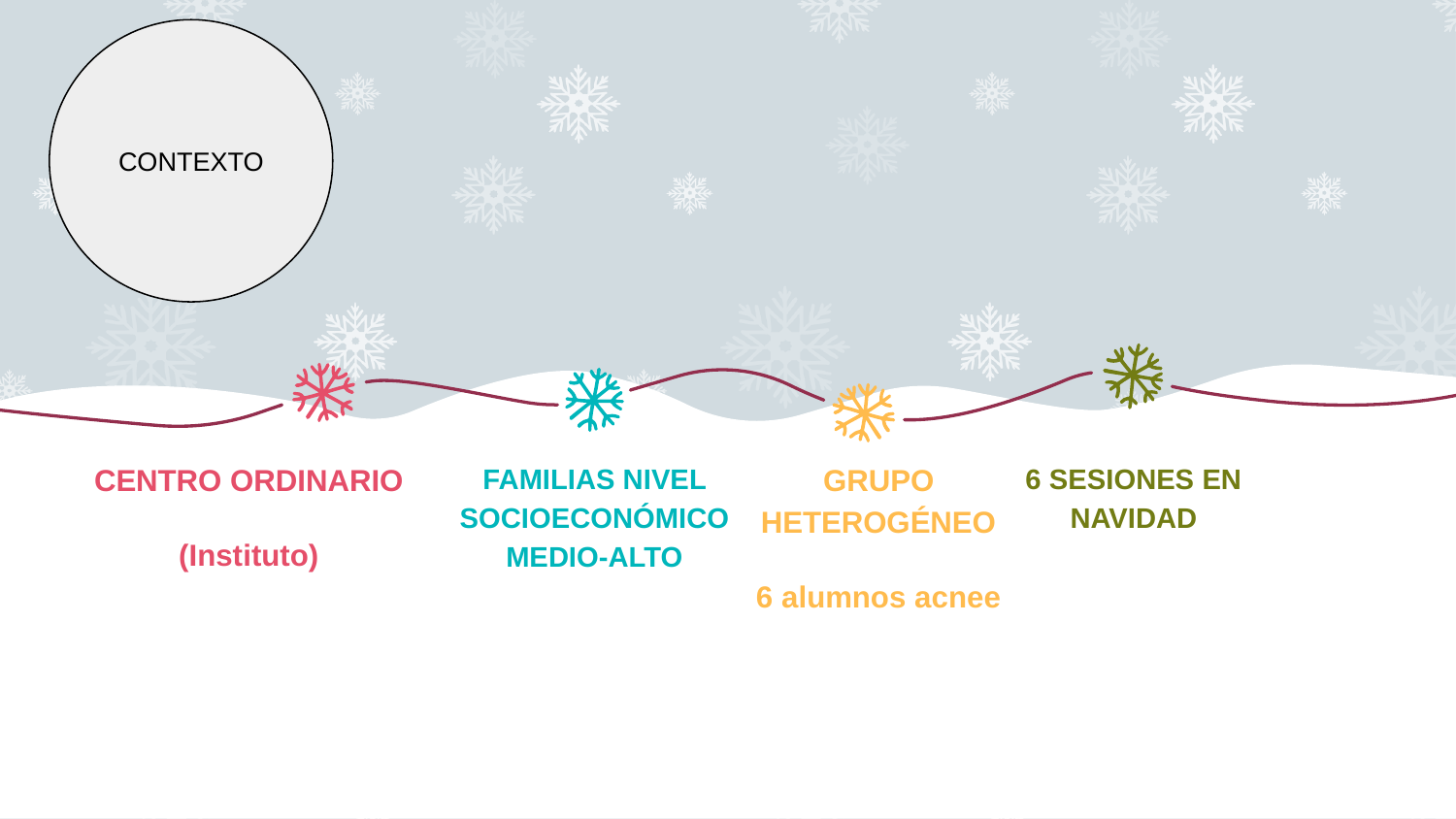

CONTEXTO

CENTRO ORDINARIO
(Instituto)
FAMILIAS NIVEL SOCIOECONÓMICO MEDIO-ALTO
GRUPO HETEROGÉNEO
6 alumnos acnee
6 SESIONES EN NAVIDAD